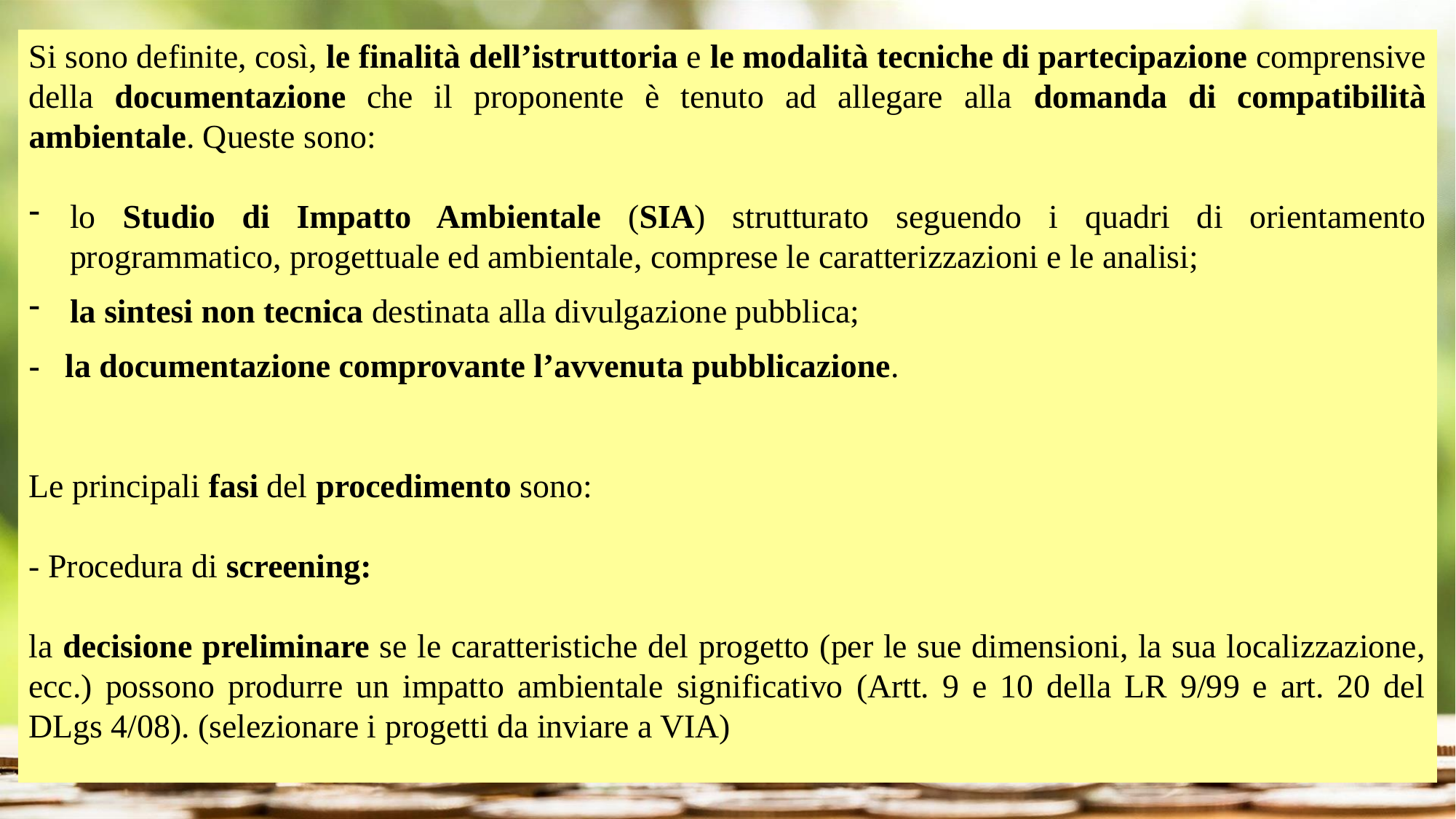

Si sono definite, così, le finalità dell’istruttoria e le modalità tecniche di partecipazione comprensive della documentazione che il proponente è tenuto ad allegare alla domanda di compatibilità ambientale. Queste sono:

lo Studio di Impatto Ambientale (SIA) strutturato seguendo i quadri di orientamento programmatico, progettuale ed ambientale, comprese le caratterizzazioni e le analisi;

la sintesi non tecnica destinata alla divulgazione pubblica;

-   la documentazione comprovante l’avvenuta pubblicazione.

Le principali fasi del procedimento sono:

- Procedura di screening:

la decisione preliminare se le caratteristiche del progetto (per le sue dimensioni, la sua localizzazione, ecc.) possono produrre un impatto ambientale significativo (Artt. 9 e 10 della LR 9/99 e art. 20 del DLgs 4/08). (selezionare i progetti da inviare a VIA)